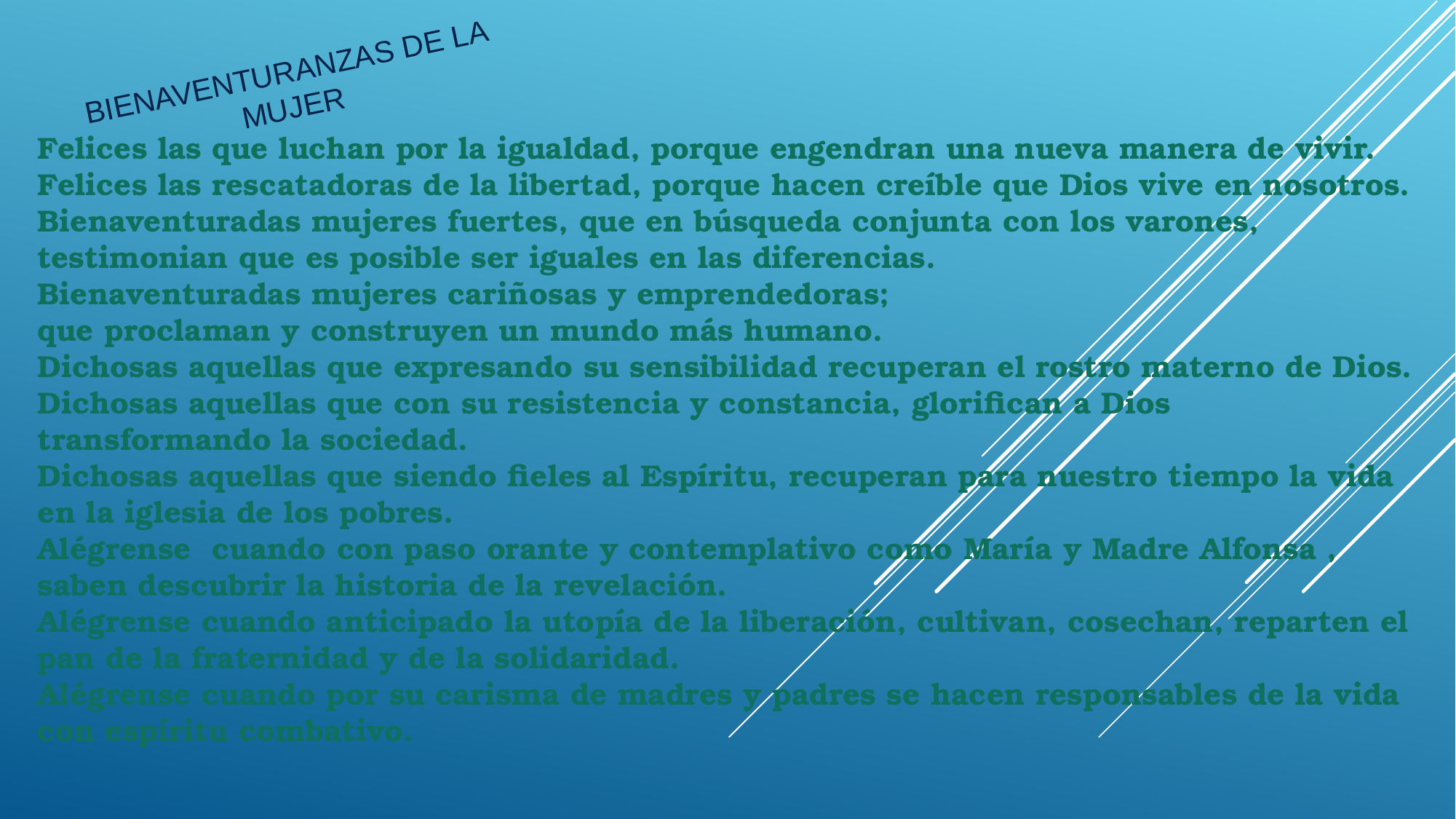

BIENAVENTURANZAS DE LA MUJER
Felices las que luchan por la igualdad, porque engendran una nueva manera de vivir.
Felices las rescatadoras de la libertad, porque hacen creíble que Dios vive en nosotros.
Bienaventuradas mujeres fuertes, que en búsqueda conjunta con los varones, testimonian que es posible ser iguales en las diferencias.
Bienaventuradas mujeres cariñosas y emprendedoras;
que proclaman y construyen un mundo más humano.
Dichosas aquellas que expresando su sensibilidad recuperan el rostro materno de Dios.
Dichosas aquellas que con su resistencia y constancia, glorifican a Dios  transformando la sociedad.
Dichosas aquellas que siendo fieles al Espíritu, recuperan para nuestro tiempo la vida en la iglesia de los pobres.
Alégrense  cuando con paso orante y contemplativo como María y Madre Alfonsa , saben descubrir la historia de la revelación.
Alégrense cuando anticipado la utopía de la liberación, cultivan, cosechan, reparten el pan de la fraternidad y de la solidaridad.
Alégrense cuando por su carisma de madres y padres se hacen responsables de la vida con espíritu combativo.